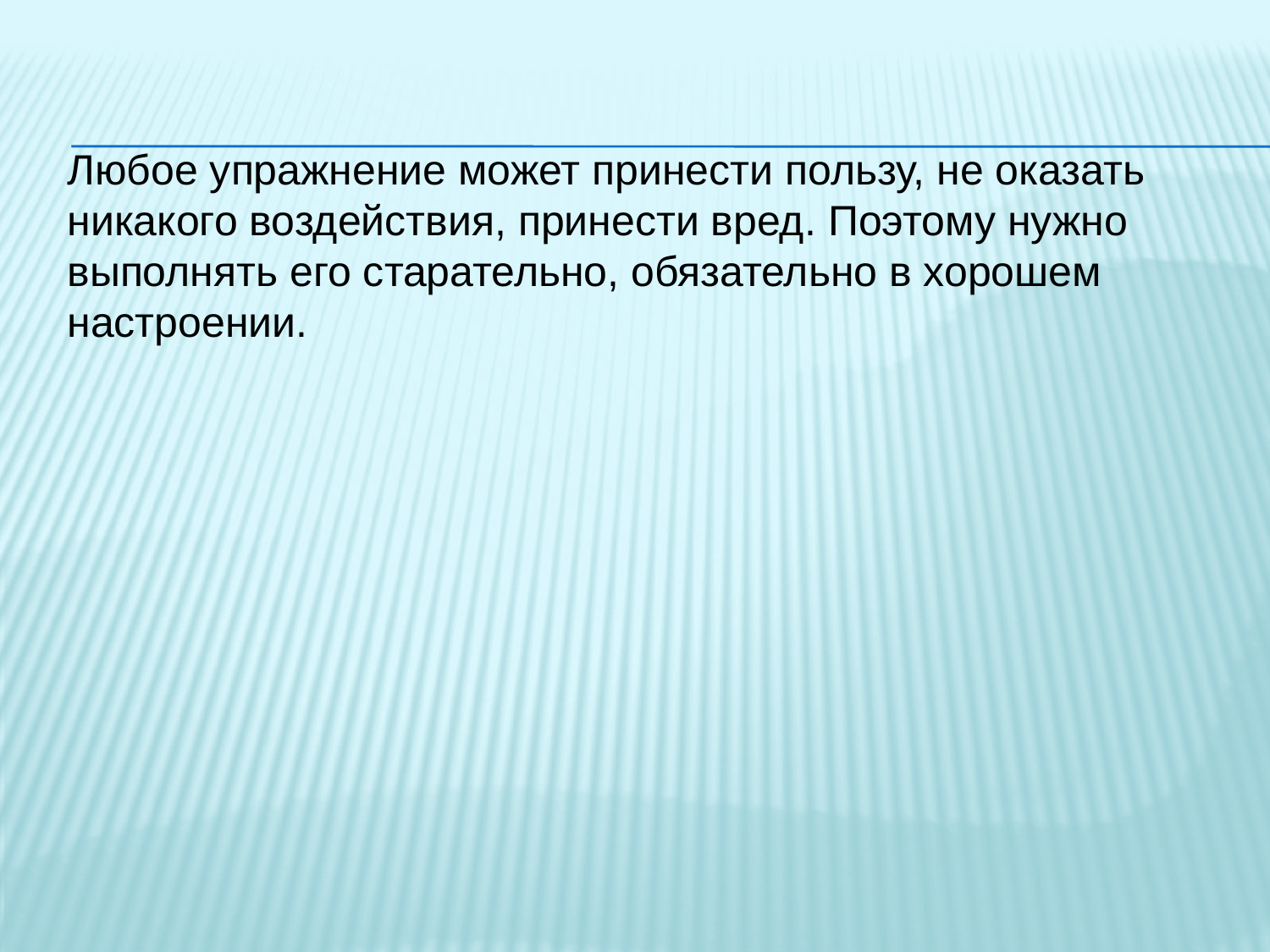

Любое упражнение может принести пользу, не оказать никакого воздействия, принести вред. Поэтому нужно выполнять его старательно, обязательно в хорошем настроении.